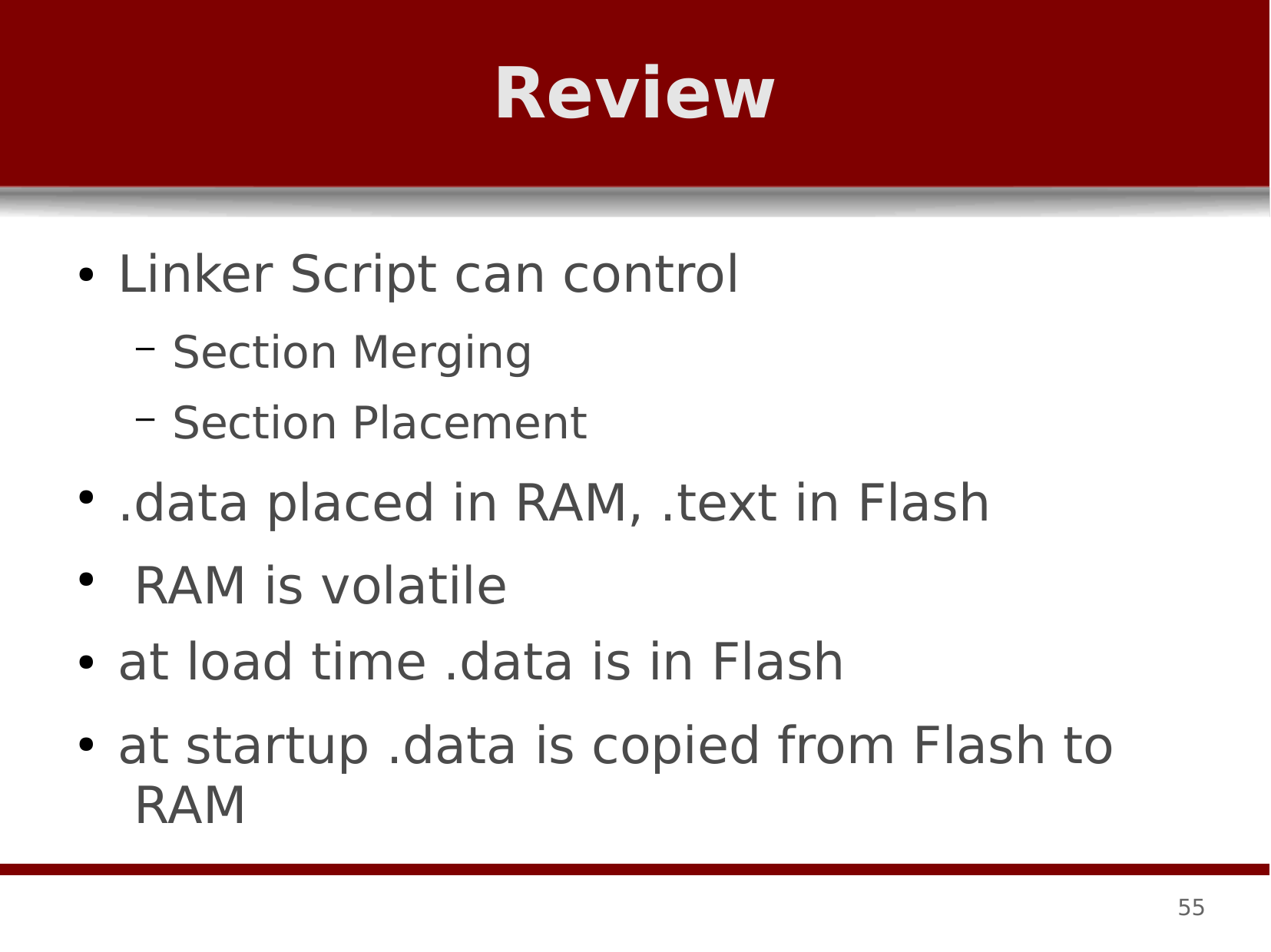

# Review
Linker Script can control
Section Merging
Section Placement
.data placed in RAM, .text in Flash  RAM is volatile
at load time .data is in Flash
at startup .data is copied from Flash to  RAM
●
●
●
●
●
55